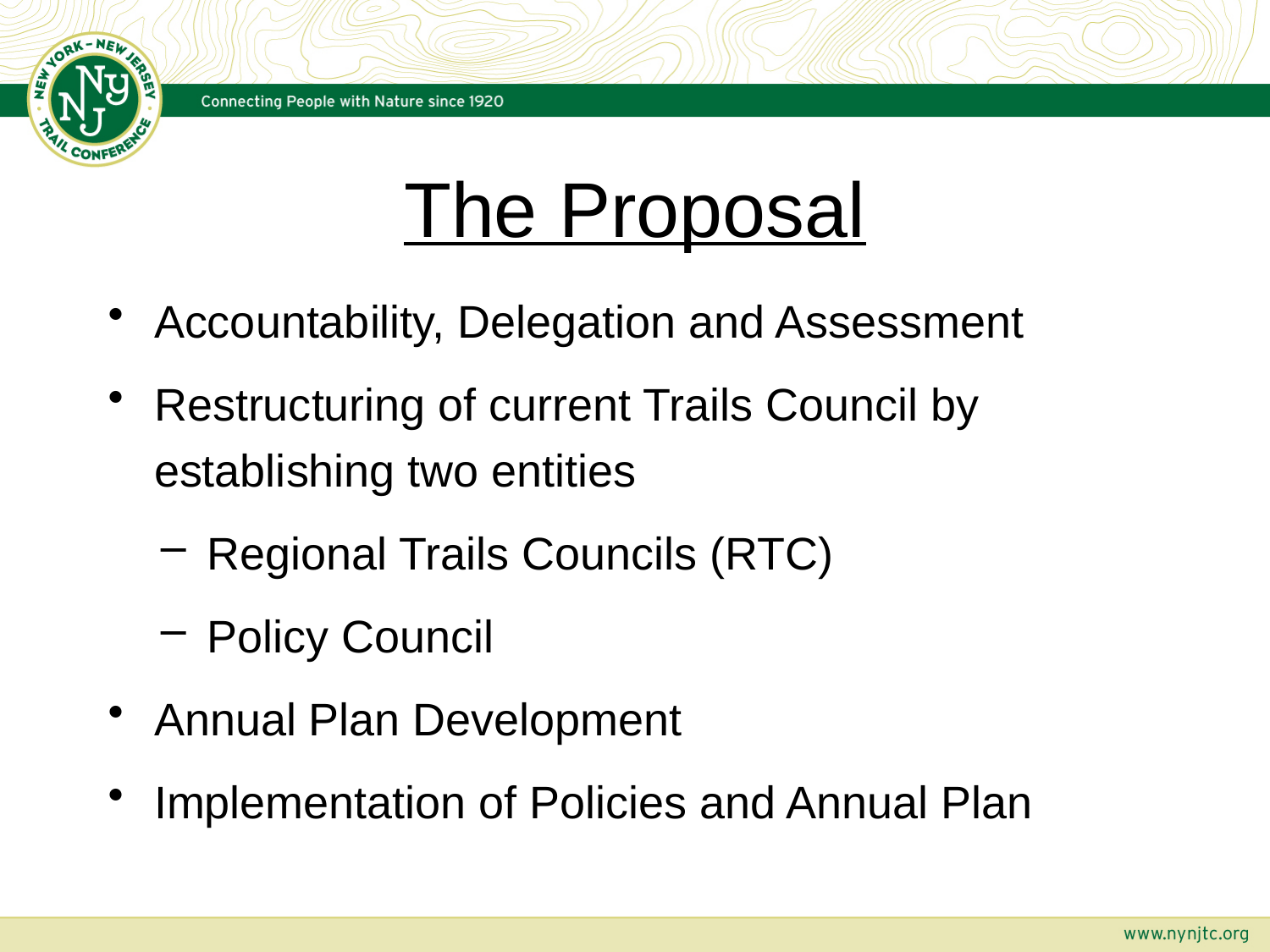

# The Proposal
Accountability, Delegation and Assessment
Restructuring of current Trails Council by establishing two entities
Regional Trails Councils (RTC)
Policy Council
Annual Plan Development
Implementation of Policies and Annual Plan